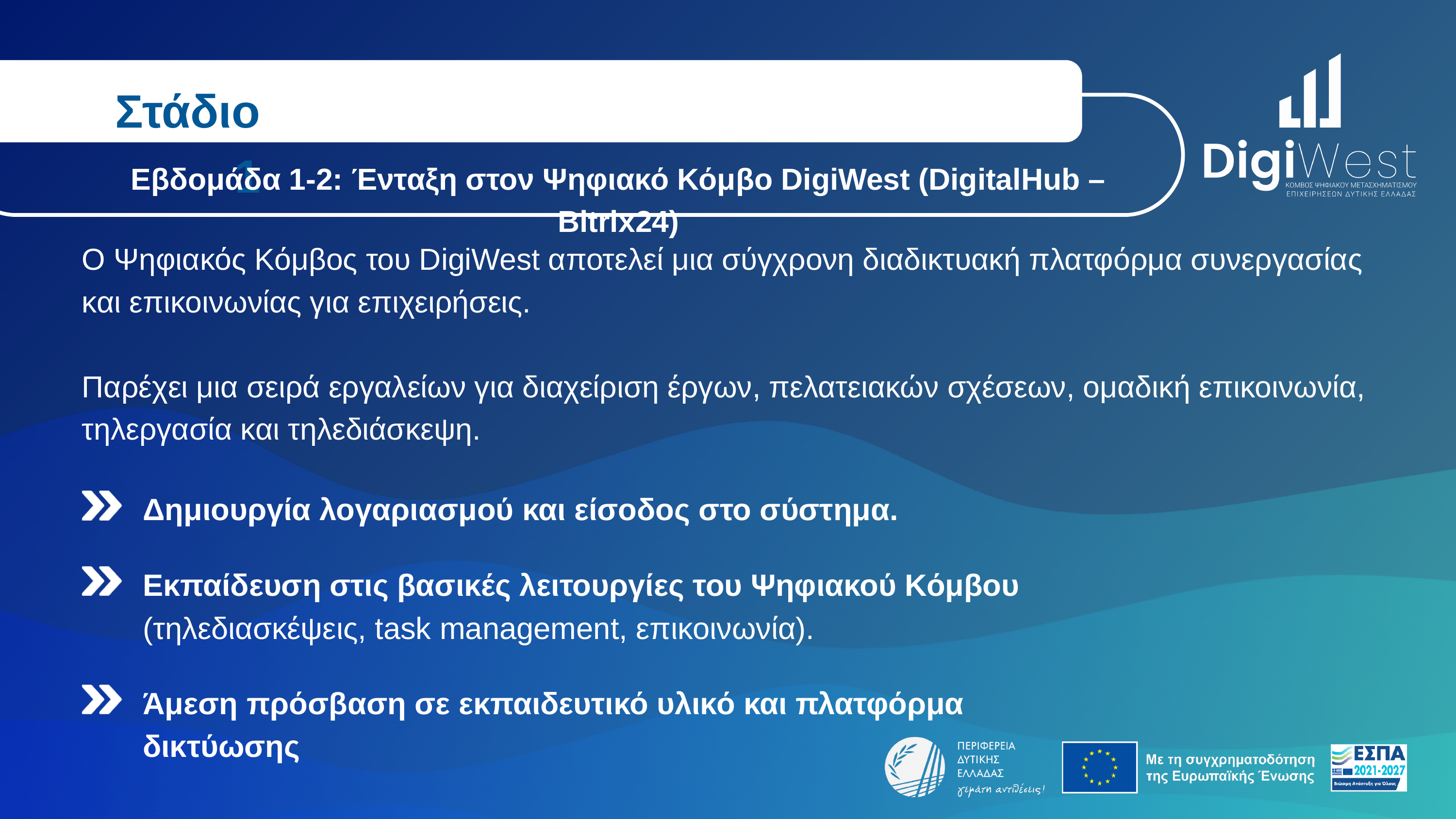

Στάδιο 1

Εβδομάδα 1-2: Ένταξη στον Ψηφιακό Κόμβο DigiWest (DigitalHub – Bitrix24)
Ο Ψηφιακός Κόμβος του DigiWest αποτελεί μια σύγχρονη διαδικτυακή πλατφόρμα συνεργασίας και επικοινωνίας για επιχειρήσεις.

Παρέχει μια σειρά εργαλείων για διαχείριση έργων, πελατειακών σχέσεων, ομαδική επικοινωνία, τηλεργασία και τηλεδιάσκεψη.

Δημιουργία λογαριασμού και είσοδος στο σύστημα.

Εκπαίδευση στις βασικές λειτουργίες του Ψηφιακού Κόμβου (τηλεδιασκέψεις, task management, επικοινωνία).

Άμεση πρόσβαση σε εκπαιδευτικό υλικό και πλατφόρμα δικτύωσης